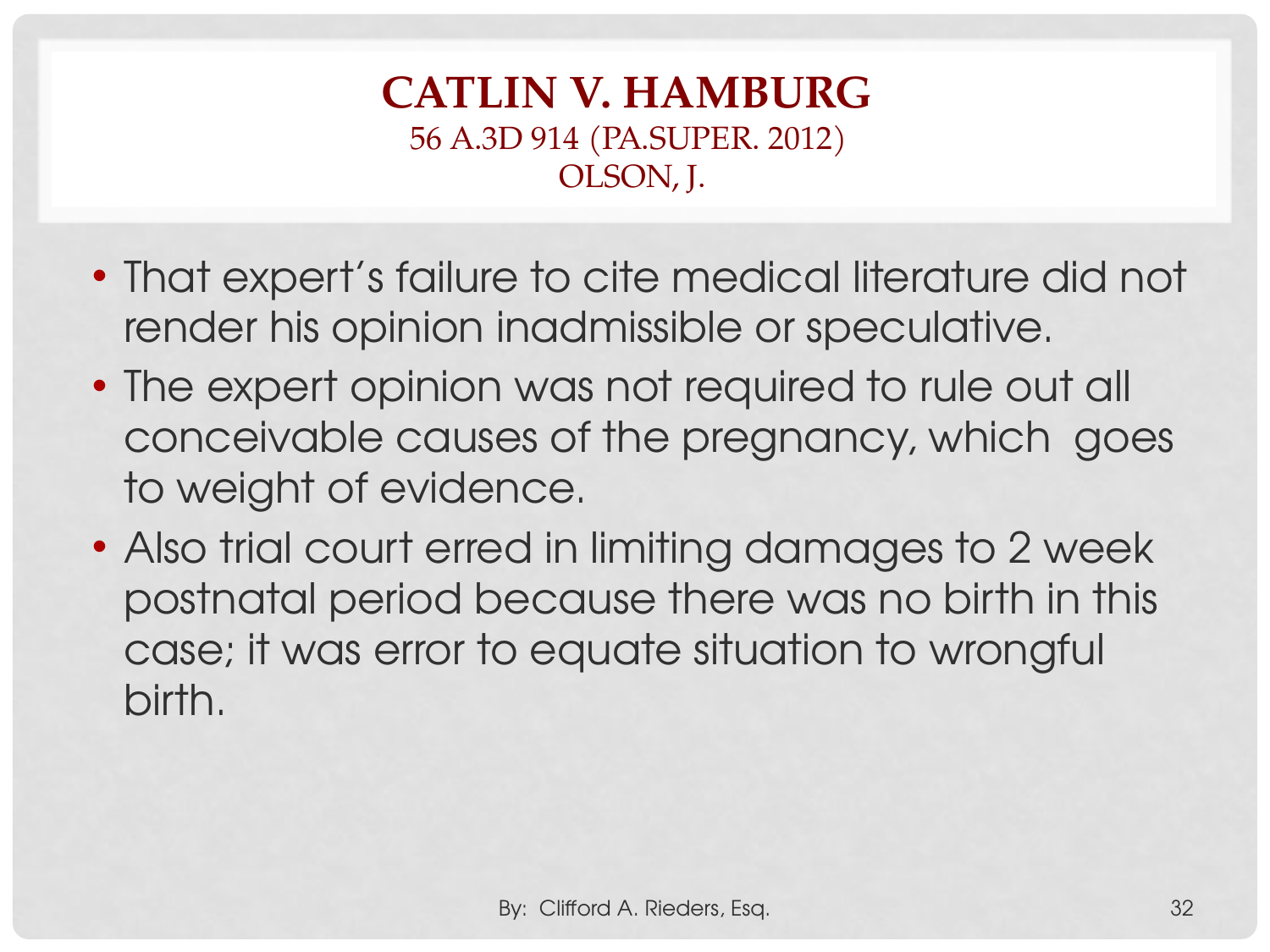

# Catlin v. Hamburg 56 A.3d 914 (Pa.Super. 2012) Olson, J.
That expert’s failure to cite medical literature did not render his opinion inadmissible or speculative.
The expert opinion was not required to rule out all conceivable causes of the pregnancy, which  goes to weight of evidence.
Also trial court erred in limiting damages to 2 week postnatal period because there was no birth in this case; it was error to equate situation to wrongful birth.
By:  Clifford A. Rieders, Esq.
32